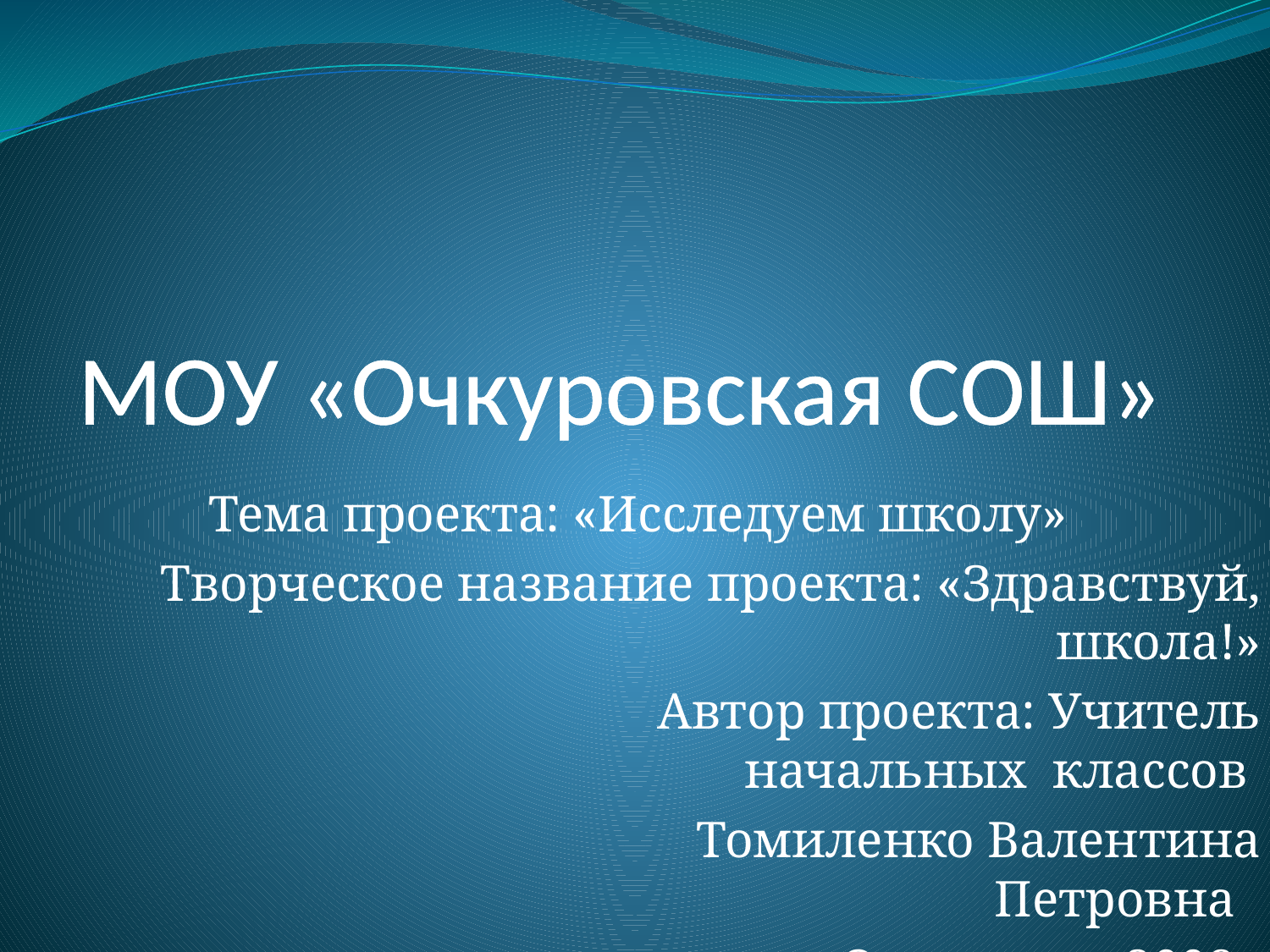

# МОУ «Очкуровская СОШ»
Тема проекта: «Исследуем школу»
Творческое название проекта: «Здравствуй, школа!»
                                         Автор проекта: Учитель начальных  классов
                                                  Томиленко Валентина Петровна
Очкуровка 2008